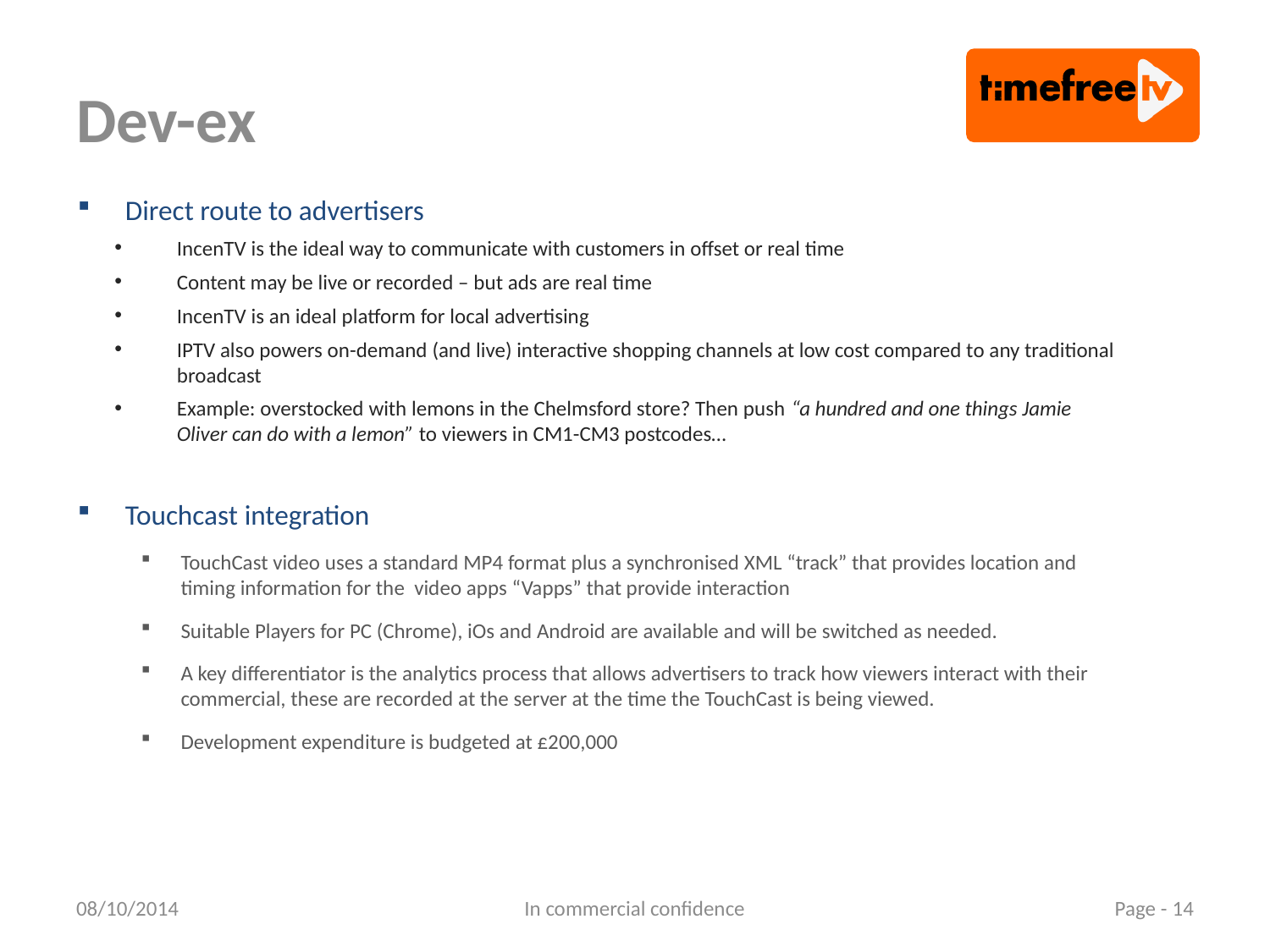

# Dev-ex
Direct route to advertisers
IncenTV is the ideal way to communicate with customers in offset or real time
Content may be live or recorded – but ads are real time
IncenTV is an ideal platform for local advertising
IPTV also powers on-demand (and live) interactive shopping channels at low cost compared to any traditional broadcast
Example: overstocked with lemons in the Chelmsford store? Then push “a hundred and one things Jamie Oliver can do with a lemon” to viewers in CM1-CM3 postcodes…

Touchcast integration
TouchCast video uses a standard MP4 format plus a synchronised XML “track” that provides location and timing information for the  video apps “Vapps” that provide interaction
Suitable Players for PC (Chrome), iOs and Android are available and will be switched as needed.
A key differentiator is the analytics process that allows advertisers to track how viewers interact with their commercial, these are recorded at the server at the time the TouchCast is being viewed.
Development expenditure is budgeted at £200,000

08/10/2014
In commercial confidence
Page - 14